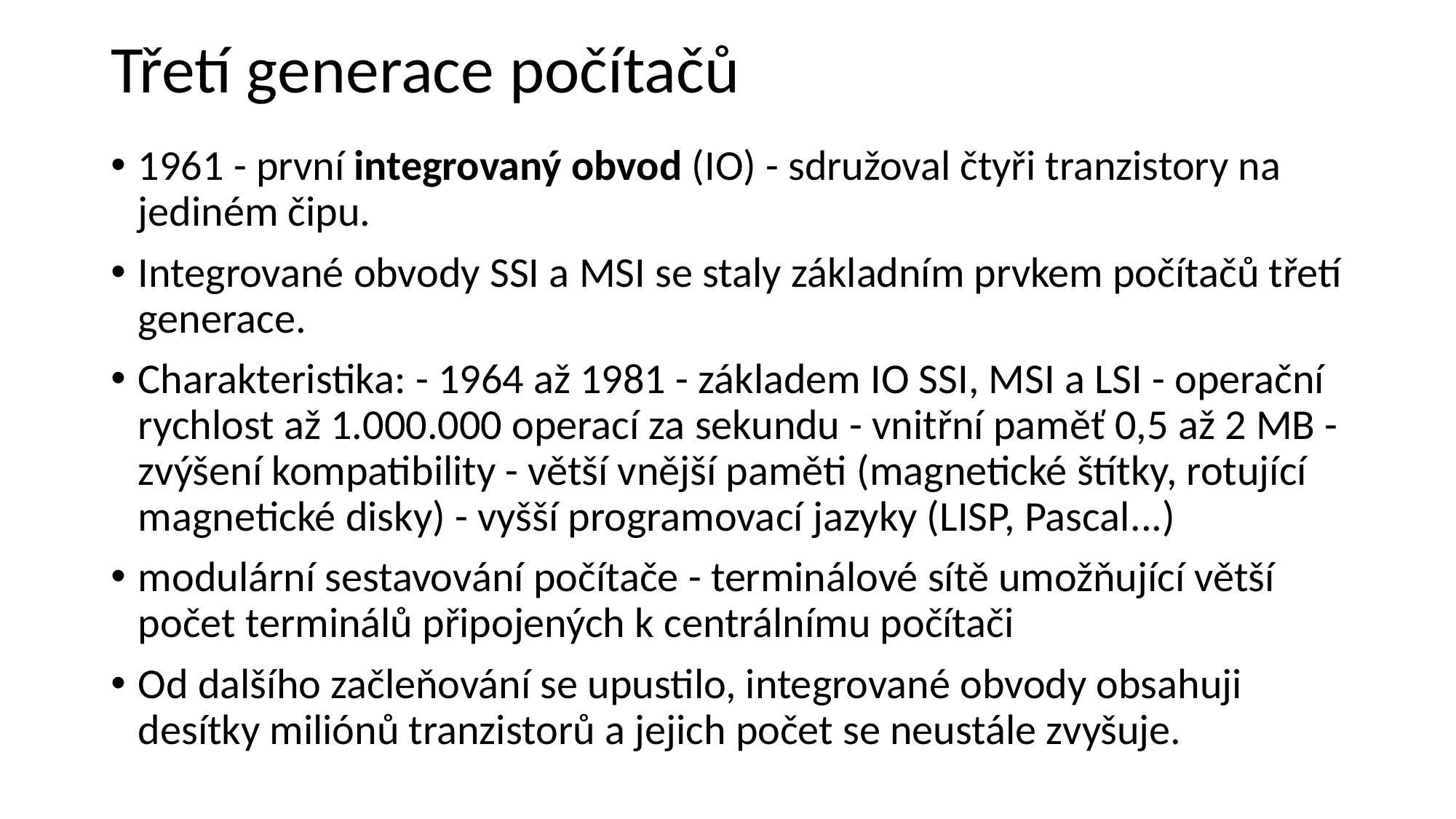

# Třetí generace počítačů
1961 - první integrovaný obvod (IO) - sdružoval čtyři tranzistory na jediném čipu.
Integrované obvody SSI a MSI se staly základním prvkem počítačů třetí generace.
Charakteristika: - 1964 až 1981 - základem IO SSI, MSI a LSI - operační rychlost až 1.000.000 operací za sekundu - vnitřní paměť 0,5 až 2 MB - zvýšení kompatibility - větší vnější paměti (magnetické štítky, rotující magnetické disky) - vyšší programovací jazyky (LISP, Pascal...)
modulární sestavování počítače - terminálové sítě umožňující větší počet terminálů připojených k centrálnímu počítači
Od dalšího začleňování se upustilo, integrované obvody obsahuji desítky miliónů tranzistorů a jejich počet se neustále zvyšuje.